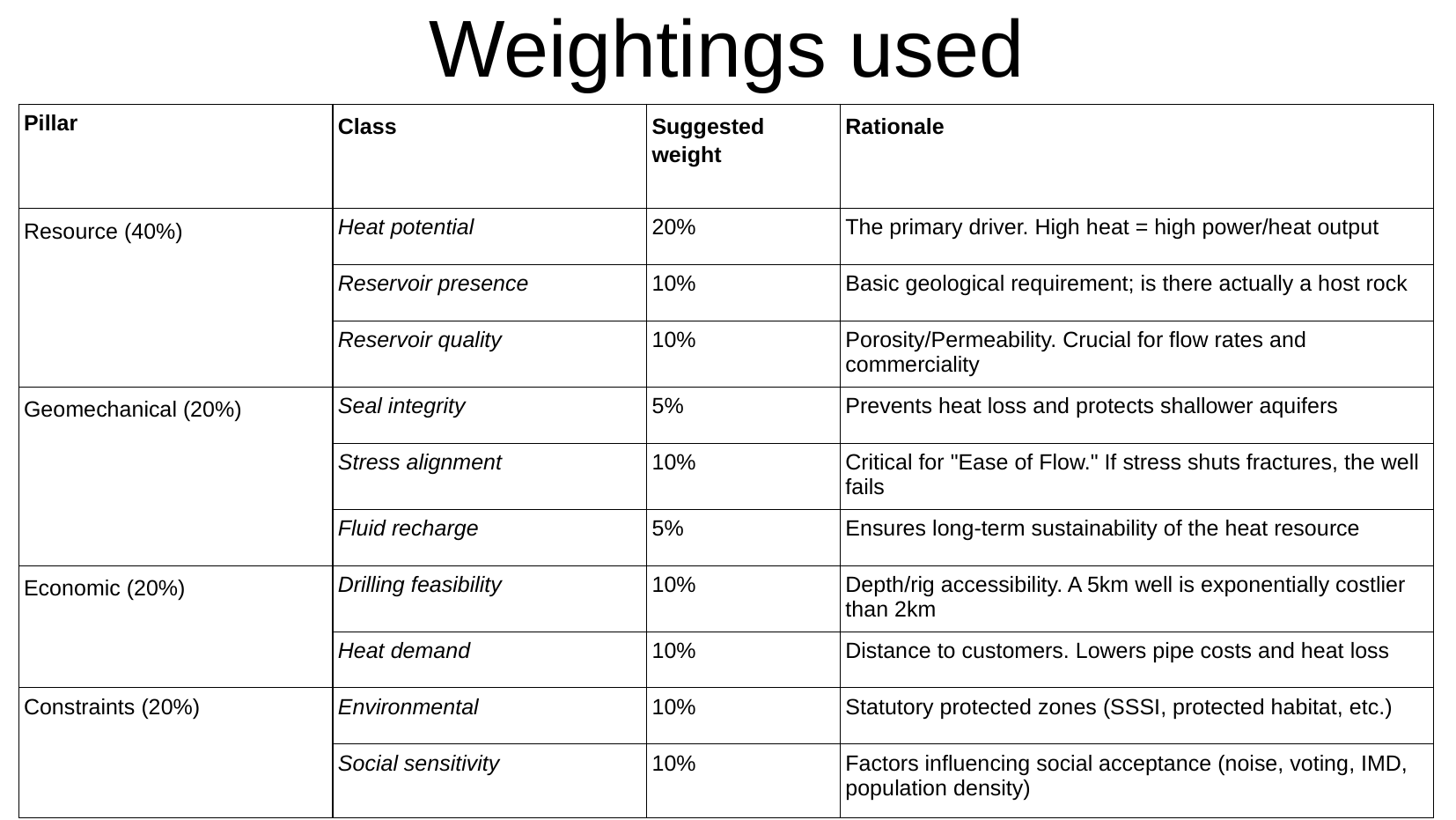

Weightings used
| Pillar | Class | Suggested weight | Rationale |
| --- | --- | --- | --- |
| Resource (40%) | Heat potential | 20% | The primary driver. High heat = high power/heat output |
|  | Reservoir presence | 10% | Basic geological requirement; is there actually a host rock |
|  | Reservoir quality | 10% | Porosity/Permeability. Crucial for flow rates and commerciality |
| Geomechanical (20%) | Seal integrity | 5% | Prevents heat loss and protects shallower aquifers |
|  | Stress alignment | 10% | Critical for "Ease of Flow." If stress shuts fractures, the well fails |
|  | Fluid recharge | 5% | Ensures long-term sustainability of the heat resource |
| Economic (20%) | Drilling feasibility | 10% | Depth/rig accessibility. A 5km well is exponentially costlier than 2km |
|  | Heat demand | 10% | Distance to customers. Lowers pipe costs and heat loss |
| Constraints (20%) | Environmental | 10% | Statutory protected zones (SSSI, protected habitat, etc.) |
|  | Social sensitivity | 10% | Factors influencing social acceptance (noise, voting, IMD, population density) |